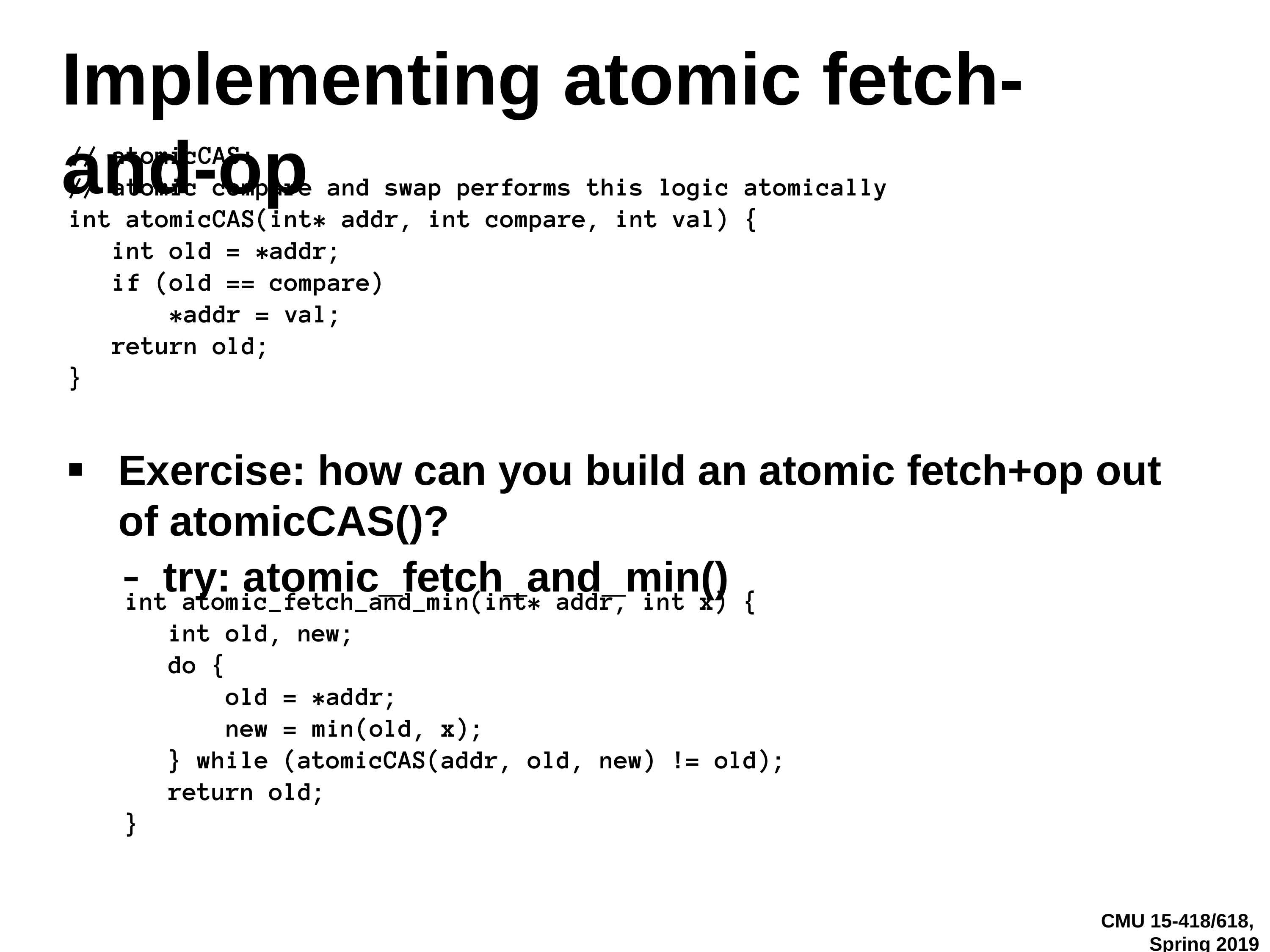

# Implementing atomic fetch-and-op
// atomicCAS:
// atomic compare and swap performs this logic atomically
int atomicCAS(int* addr, int compare, int val) {
   int old = *addr;
   if (old == compare)
       *addr = val;
   return old;
}

Exercise: how can you build an atomic fetch+op out of atomicCAS()?
try: atomic_fetch_and_min()
int atomic_fetch_and_min(int* addr, int x) {
   int old, new;
   do {
       old = *addr;
       new = min(old, x);
   } while (atomicCAS(addr, old, new) != old);
   return old;
}